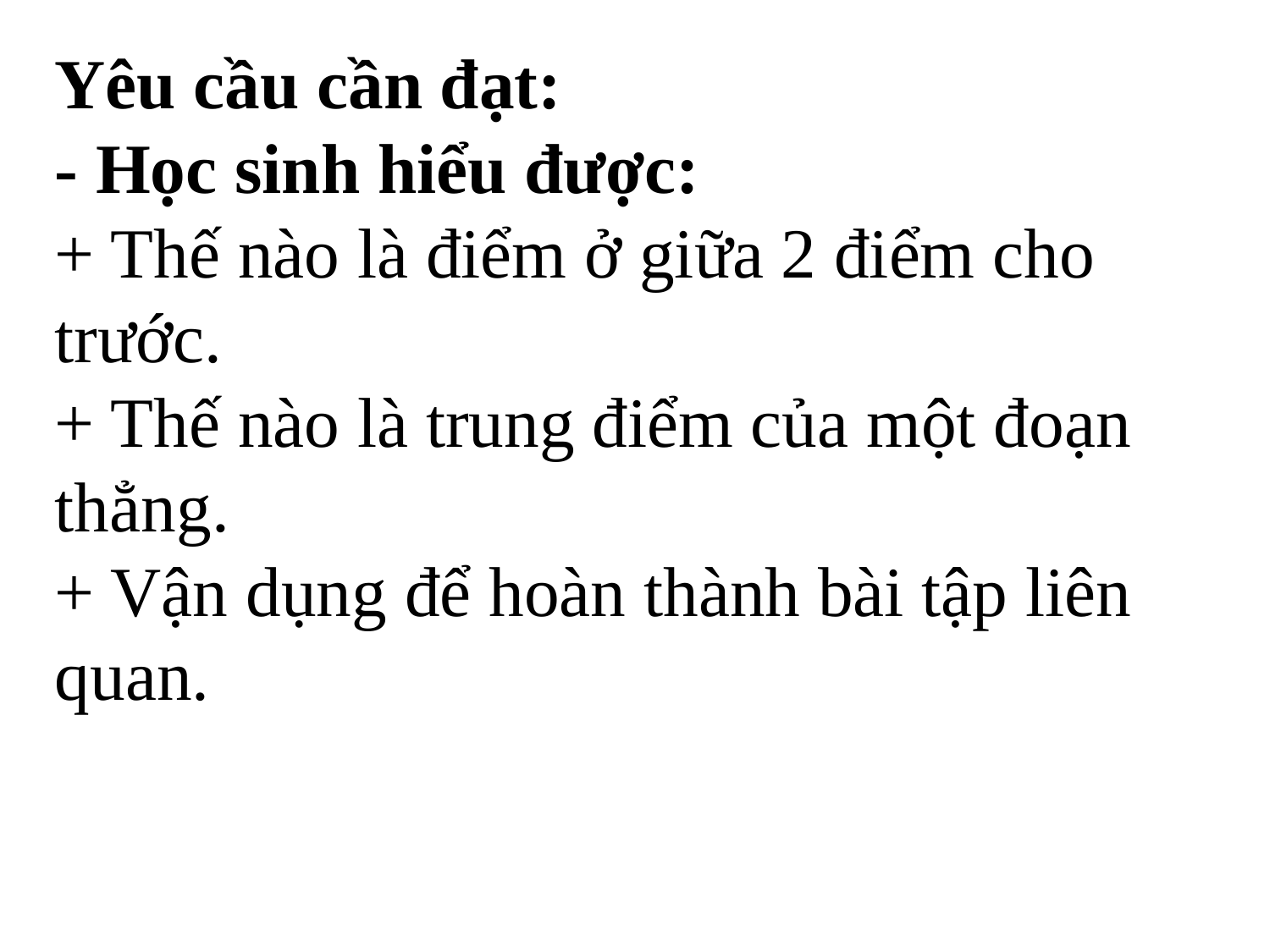

Yêu cầu cần đạt:
- Học sinh hiểu được:
+ Thế nào là điểm ở giữa 2 điểm cho tr­ước.
+ Thế nào là trung điểm của một đoạn thẳng.
+ Vận dụng để hoàn thành bài tập liên quan.